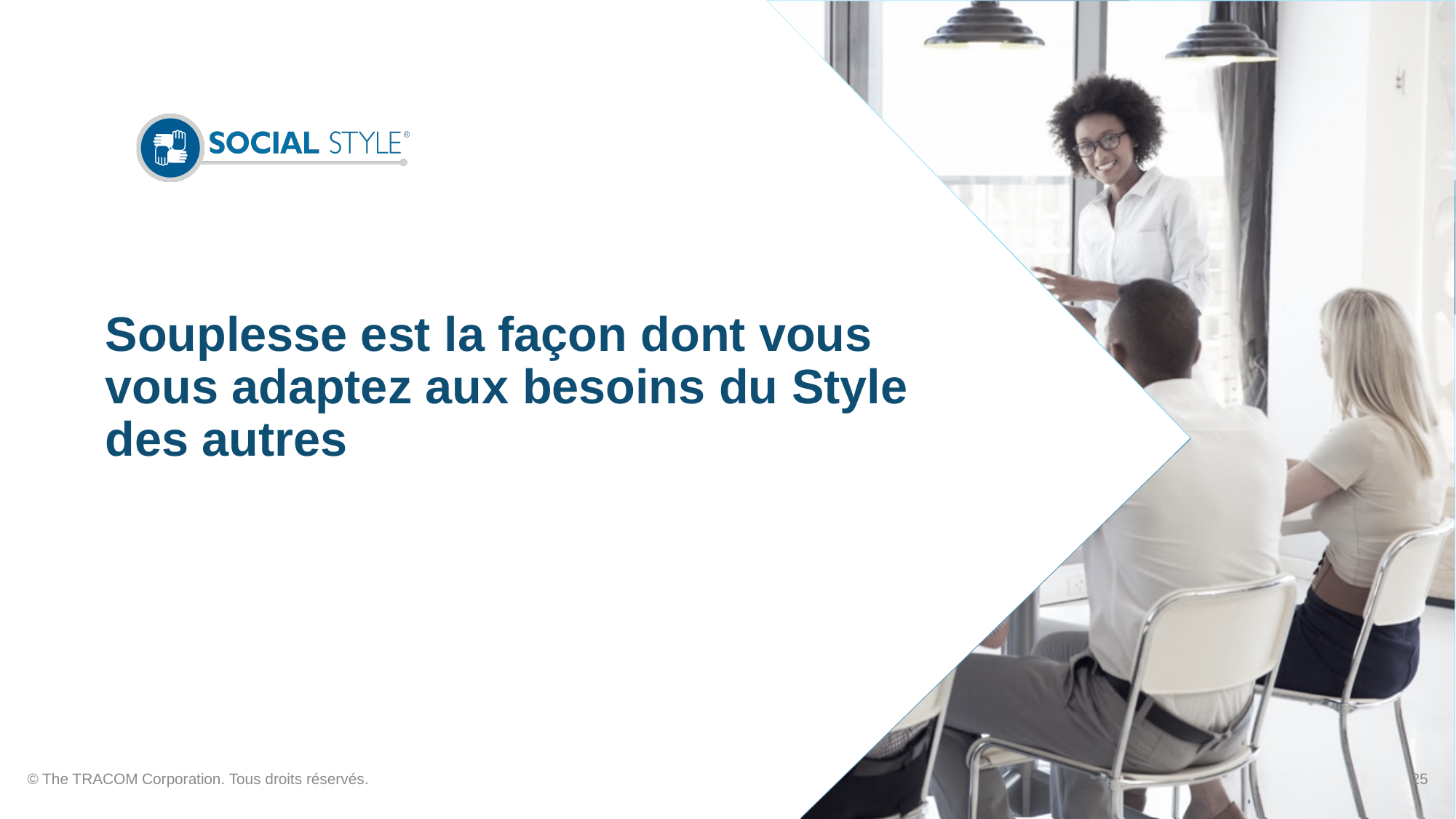

# Souplesse est la façon dont vous vous adaptez aux besoins du Style des autres
© The TRACOM Corporation. Tous droits réservés.
25